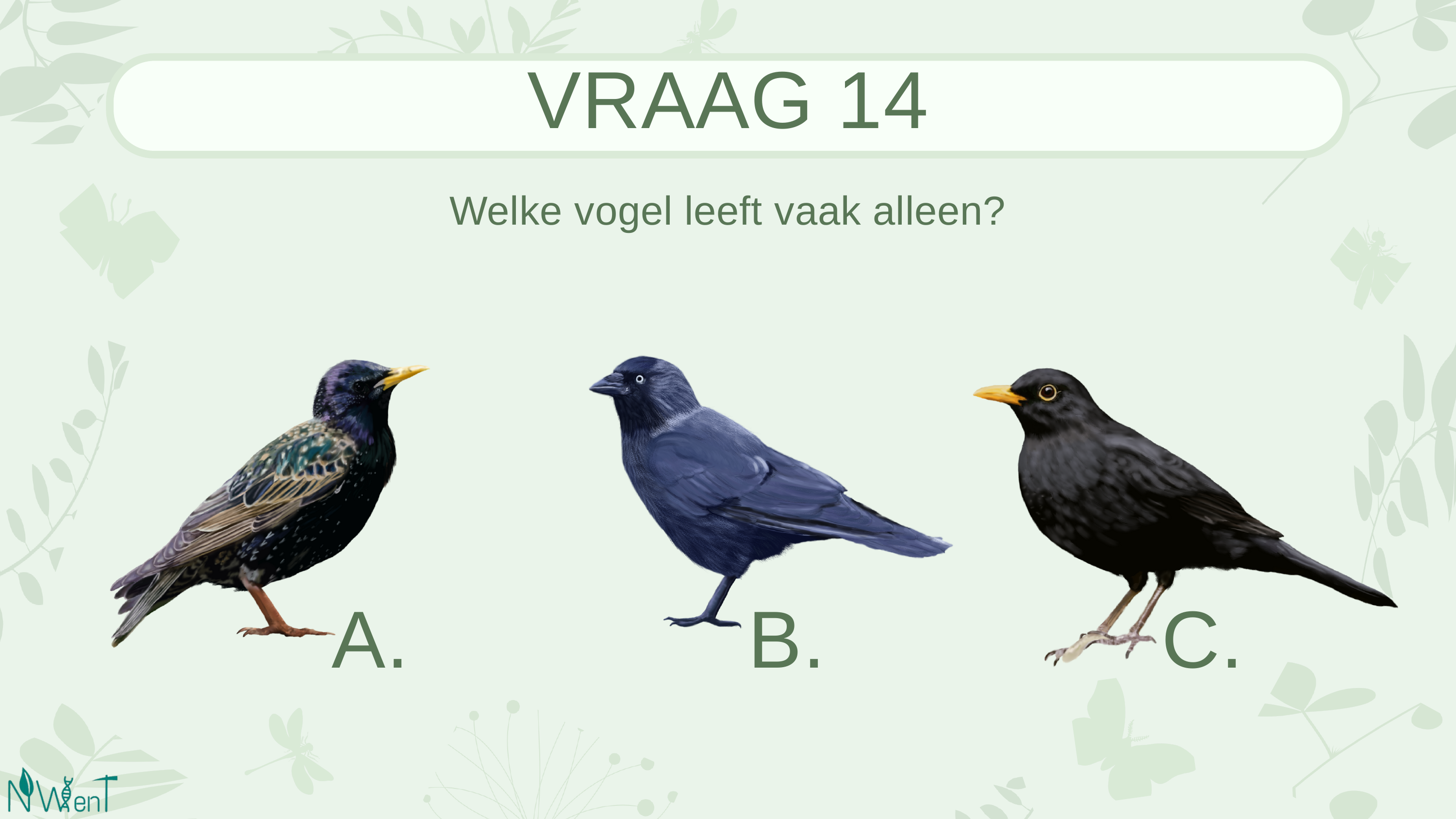

VRAAG 14
Welke vogel leeft vaak alleen?

C.

B.

A.